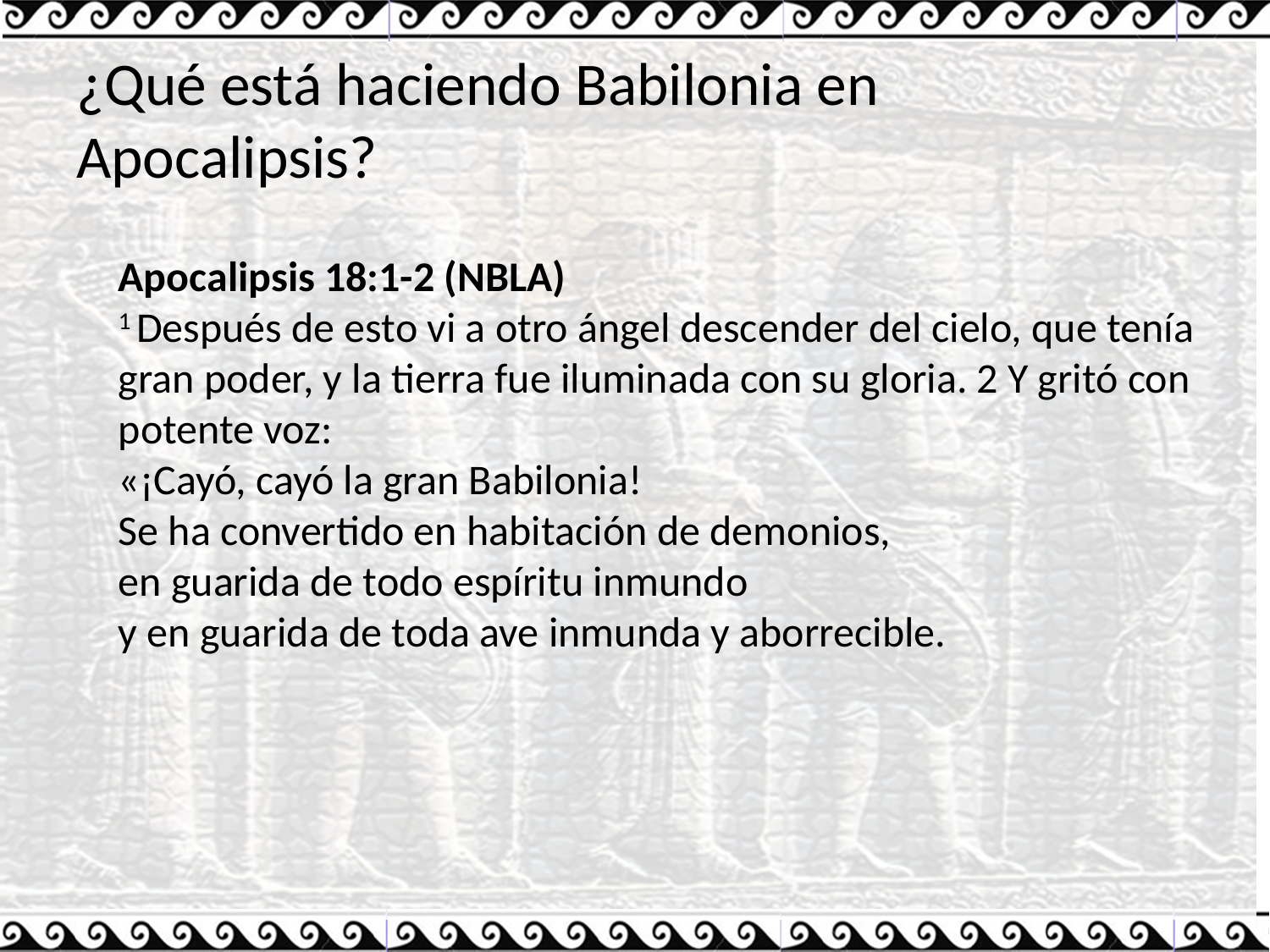

# ¿Qué está haciendo Babilonia en Apocalipsis?
Apocalipsis 18:1-2 (NBLA)
1 Después de esto vi a otro ángel descender del cielo, que tenía gran poder, y la tierra fue iluminada con su gloria. 2 Y gritó con potente voz:
«¡Cayó, cayó la gran Babilonia!
Se ha convertido en habitación de demonios,
en guarida de todo espíritu inmundo
y en guarida de toda ave inmunda y aborrecible.